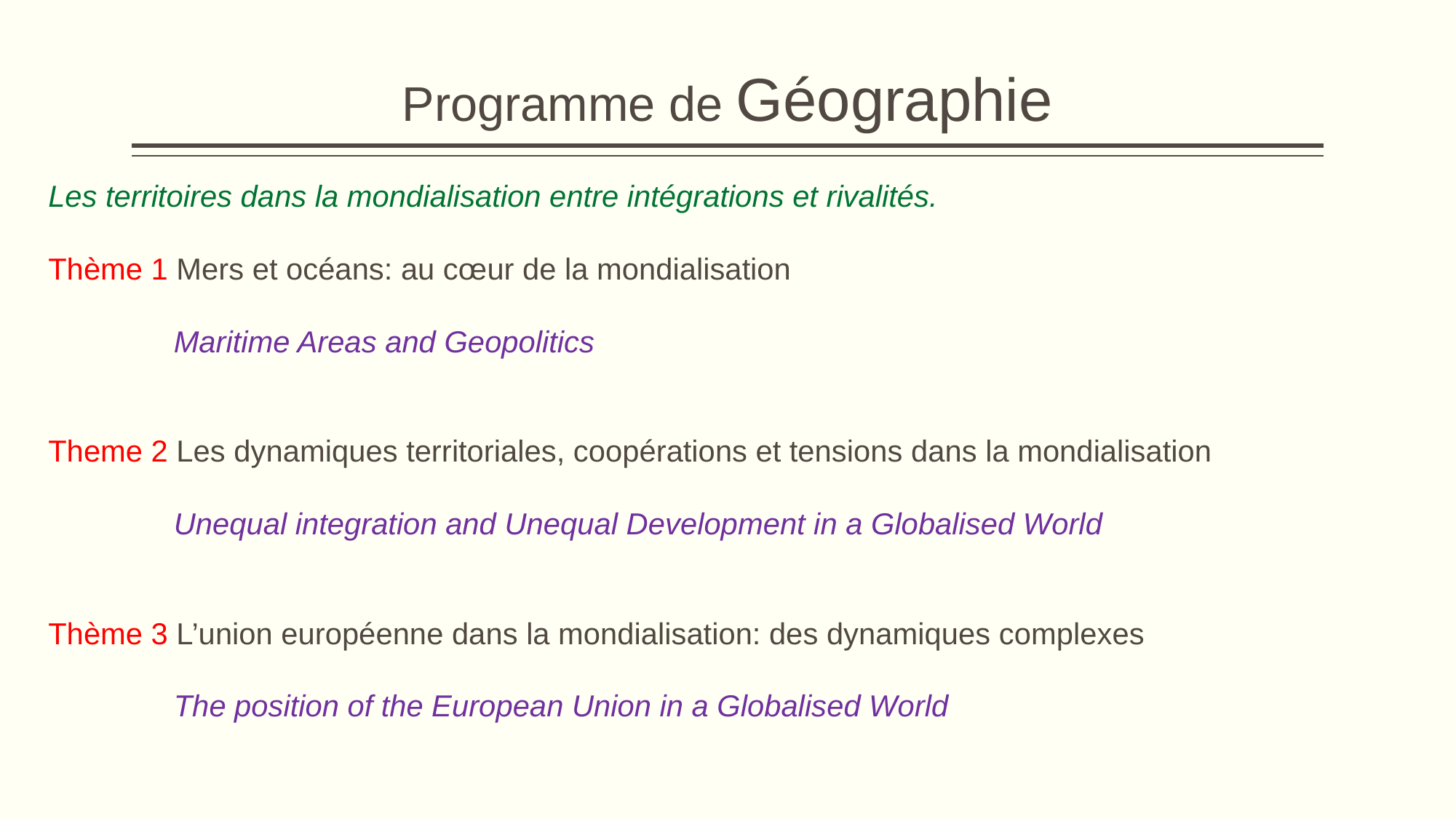

# Programme de Géographie

Les territoires dans la mondialisation entre intégrations et rivalités.

Thème 1 Mers et océans: au cœur de la mondialisation

               Maritime Areas and Geopolitics

Theme 2 Les dynamiques territoriales, coopérations et tensions dans la mondialisation
               Unequal integration and Unequal Development in a Globalised World

Thème 3 L’union européenne dans la mondialisation: des dynamiques complexes
               The position of the European Union in a Globalised World